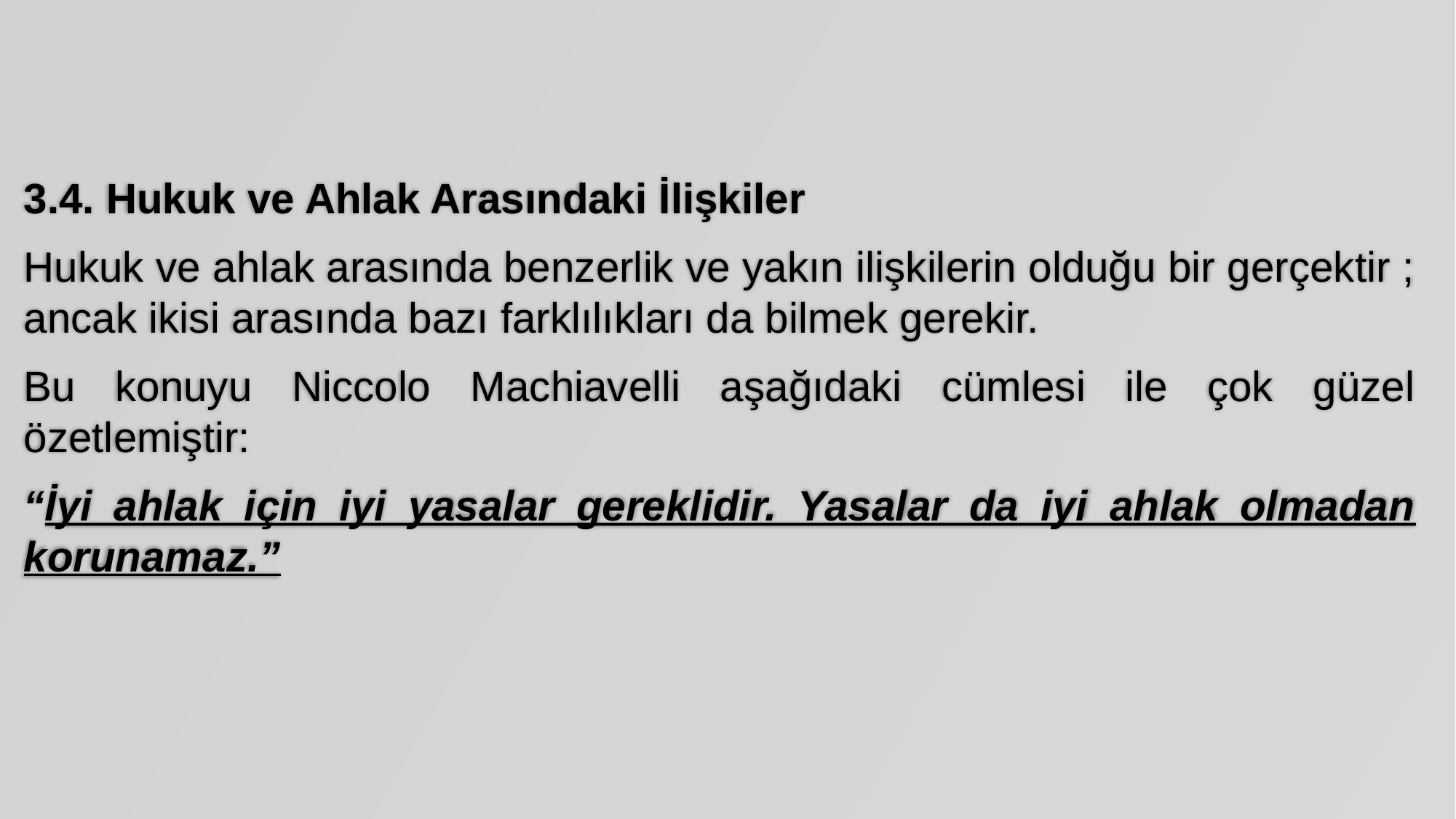

3.4. Hukuk ve Ahlak Arasındaki İlişkiler
Hukuk ve ahlak arasında benzerlik ve yakın ilişkilerin olduğu bir gerçektir ; ancak ikisi arasında bazı farklılıkları da bilmek gerekir.
Bu konuyu Niccolo Machiavelli aşağıdaki cümlesi ile çok güzel özetlemiştir:
“İyi ahlak için iyi yasalar gereklidir. Yasalar da iyi ahlak olmadan korunamaz.”